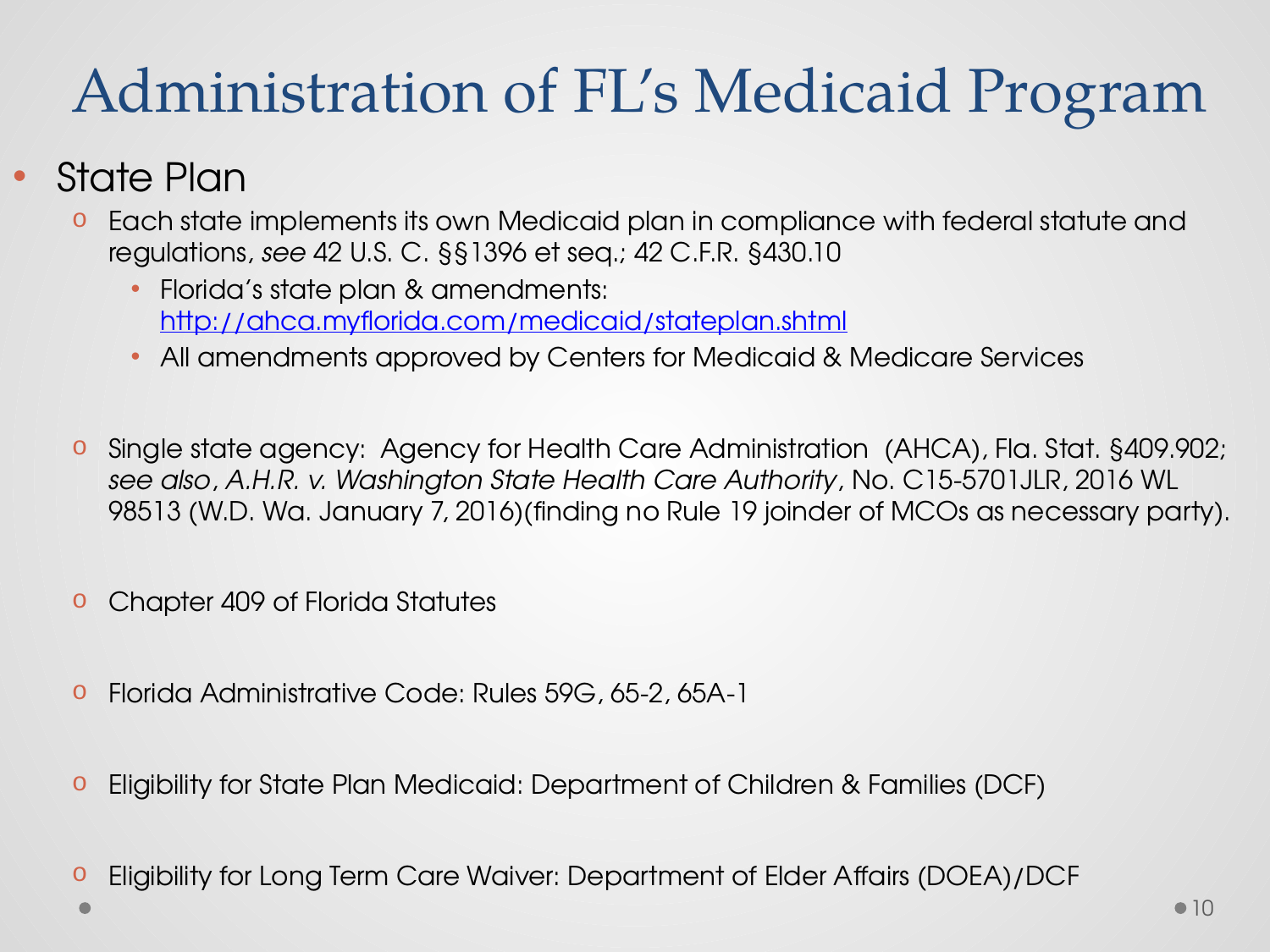

# Administration of FL’s Medicaid Program
State Plan
Each state implements its own Medicaid plan in compliance with federal statute and regulations, see 42 U.S. C. §§1396 et seq.; 42 C.F.R. §430.10
Florida’s state plan & amendments:  http://ahca.myflorida.com/medicaid/stateplan.shtml
All amendments approved by Centers for Medicaid & Medicare Services

Single state agency:  Agency for Health Care Administration  (AHCA), Fla. Stat. §409.902; see also, A.H.R. v. Washington State Health Care Authority, No. C15-5701JLR, 2016 WL 98513 (W.D. Wa. January 7, 2016)(finding no Rule 19 joinder of MCOs as necessary party).

Chapter 409 of Florida Statutes

Florida Administrative Code: Rules 59G, 65-2, 65A-1

Eligibility for State Plan Medicaid: Department of Children & Families (DCF)

Eligibility for Long Term Care Waiver: Department of Elder Affairs (DOEA)/DCF

10